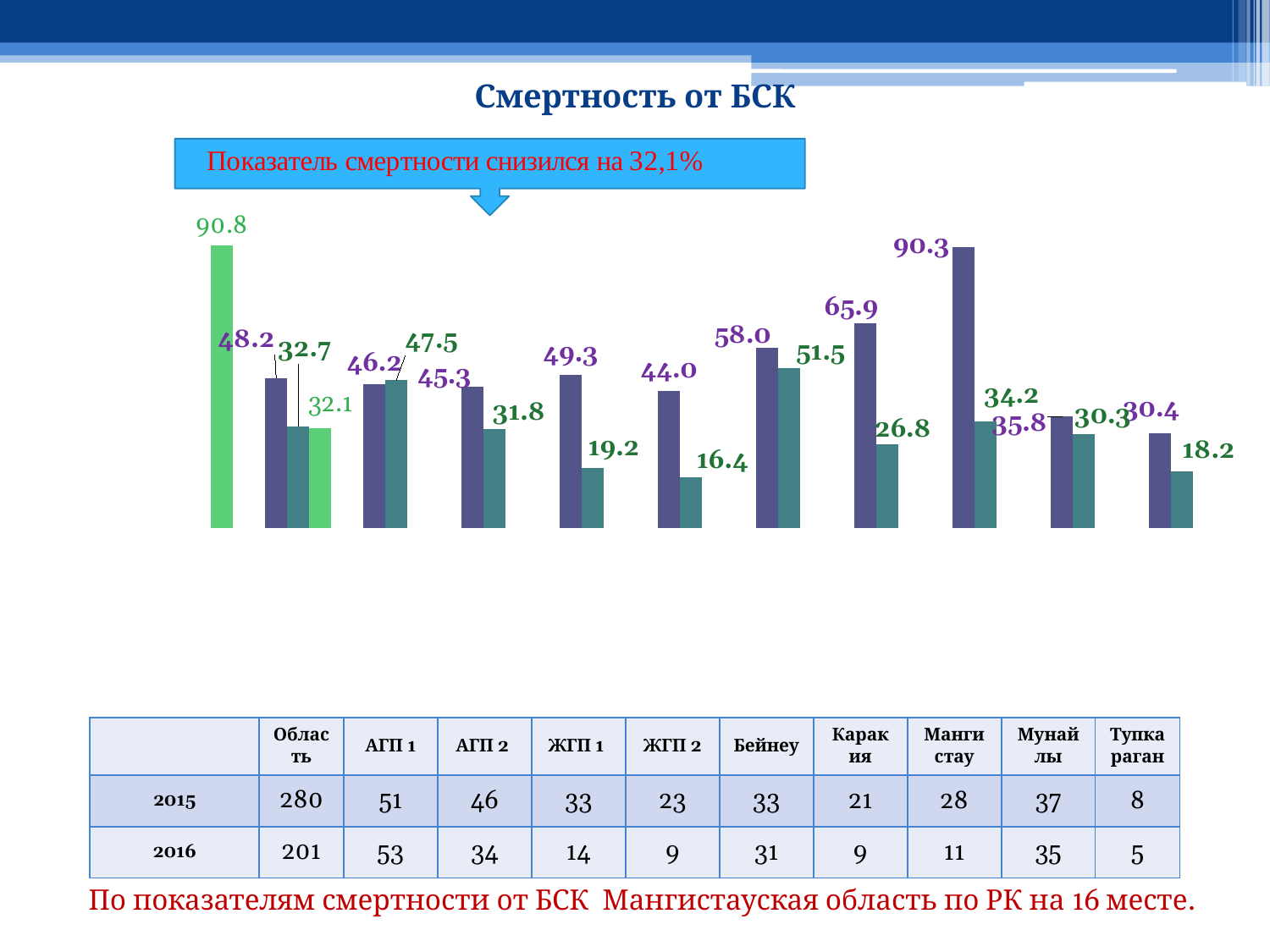

# Смертность от БСК

### Chart

| Category | 2015 | 2016 | 6мес 2016 |
|---|---|---|---|
| РК | None | None | 90.8 |
| Область | 48.2 | 32.680907521161295 | 32.1 |
| АГП 1 | 46.2 | 47.5 | None |
| АГП 2 | 45.3 | 31.8 | None |
| ЖГП 1 | 49.3 | 19.2 | None |
| ЖГП 2 | 44.0 | 16.4 | None |
| Бейнеу | 58.0 | 51.5 | None |
| Каракия | 65.9 | 26.8 | None |
| Мангистау | 90.3 | 34.2 | None |
| Мунайлы | 35.8 | 30.3 | None |
| Тупкараган | 30.4 | 18.2 | None |
|  | Область | АГП 1 | АГП 2 | ЖГП 1 | ЖГП 2 | Бейнеу | Каракия | Мангистау | Мунайлы | Тупкараган |
| --- | --- | --- | --- | --- | --- | --- | --- | --- | --- | --- |
| 2015 | 280 | 51 | 46 | 33 | 23 | 33 | 21 | 28 | 37 | 8 |
| 2016 | 201 | 53 | 34 | 14 | 9 | 31 | 9 | 11 | 35 | 5 |
По показателям смертности от БСК  Мангистауская область по РК на 16 месте.